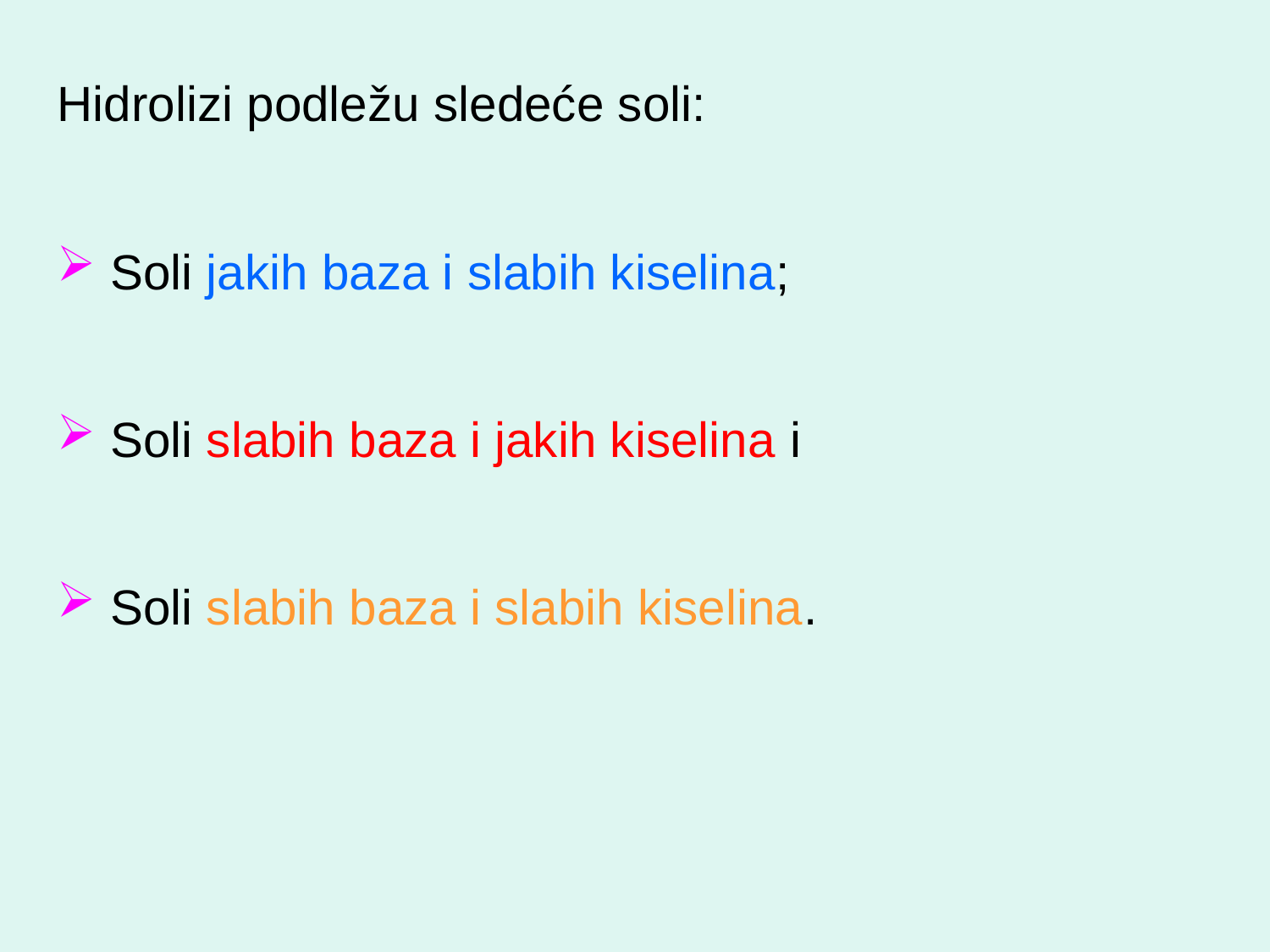

Hidrolizi podležu sledeće soli:

 Soli jakih baza i slabih kiselina;

 Soli slabih baza i jakih kiselina i

 Soli slabih baza i slabih kiselina.